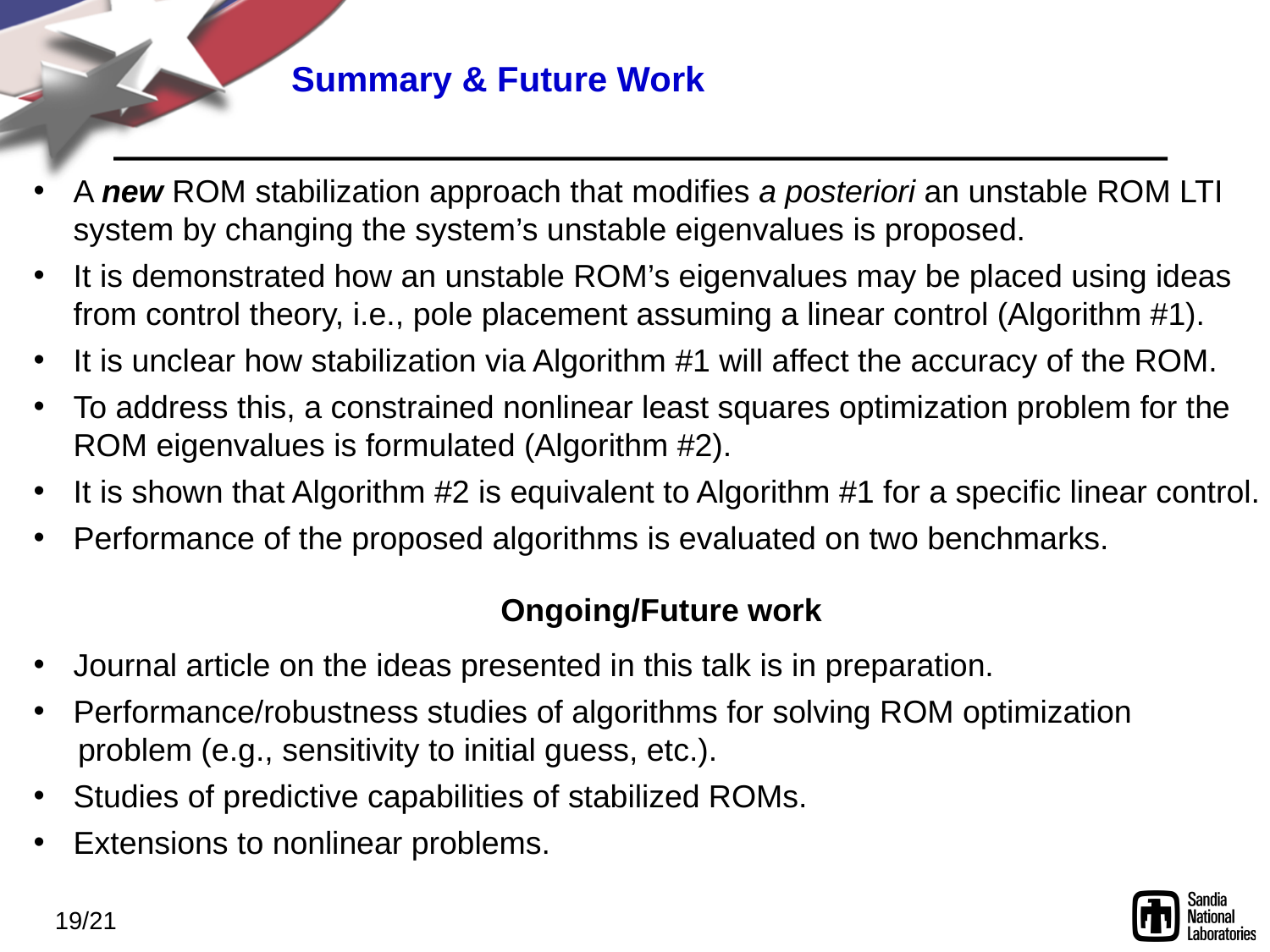

Summary & Future Work

A new ROM stabilization approach that modifies a posteriori an unstable ROM LTI system by changing the system’s unstable eigenvalues is proposed.

It is demonstrated how an unstable ROM’s eigenvalues may be placed using ideas from control theory, i.e., pole placement assuming a linear control (Algorithm #1).

It is unclear how stabilization via Algorithm #1 will affect the accuracy of the ROM.

To address this, a constrained nonlinear least squares optimization problem for the ROM eigenvalues is formulated (Algorithm #2).

It is shown that Algorithm #2 is equivalent to Algorithm #1 for a specific linear control.

Performance of the proposed algorithms is evaluated on two benchmarks.

Ongoing/Future work

Journal article on the ideas presented in this talk is in preparation.

Performance/robustness studies of algorithms for solving ROM optimization
     problem (e.g., sensitivity to initial guess, etc.).

Studies of predictive capabilities of stabilized ROMs.

Extensions to nonlinear problems.
19/21